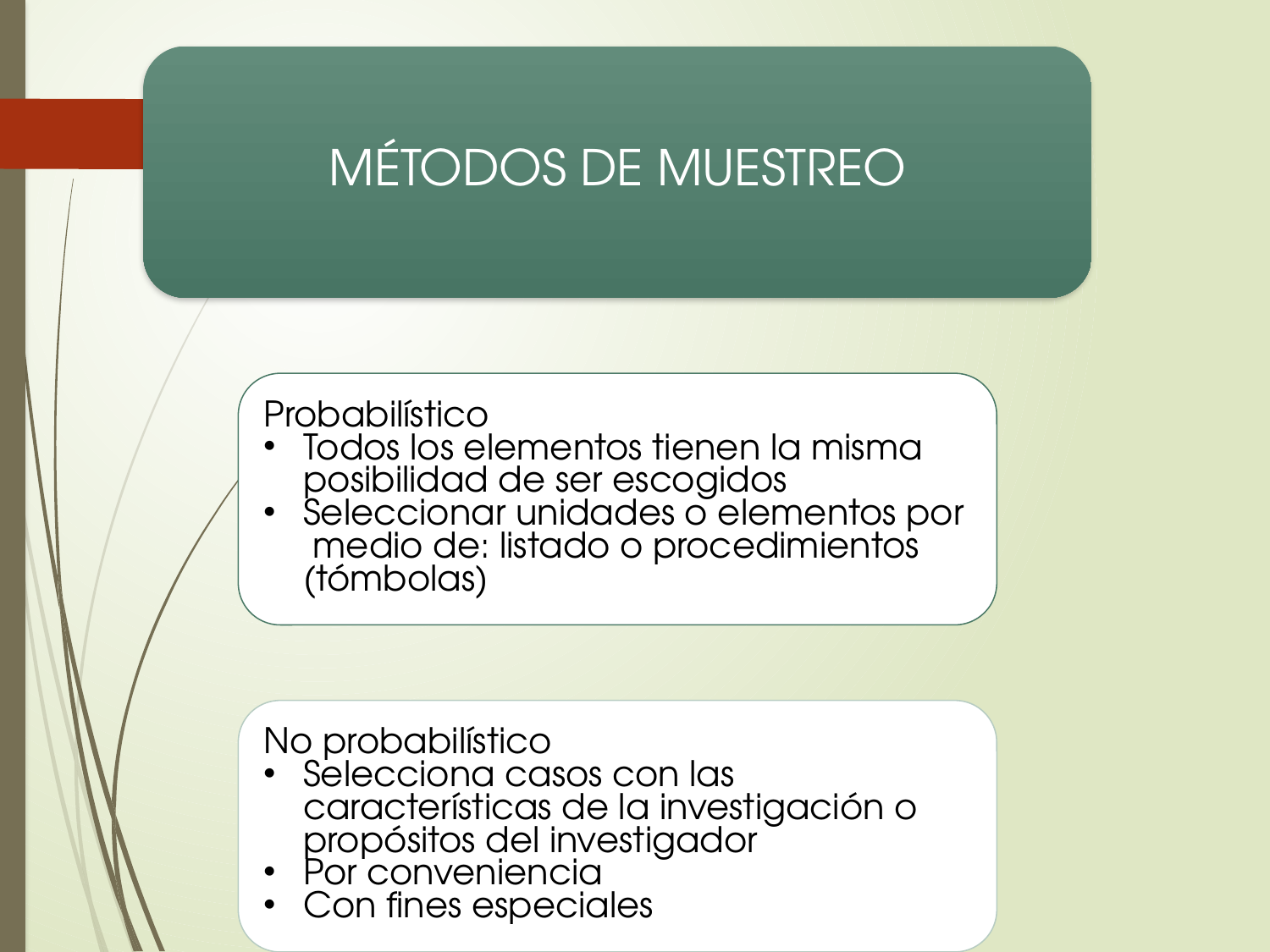

MÉTODOS DE MUESTREO
Probabilístico
Todos los elementos tienen la misma posibilidad de ser escogidos
No probabilístico
Selecciona casos con las características de la investigación o propósitos del investigador
Seleccionar unidades o elementos por  medio de: listado o procedimientos (tómbolas)
Por conveniencia
Con fines especiales